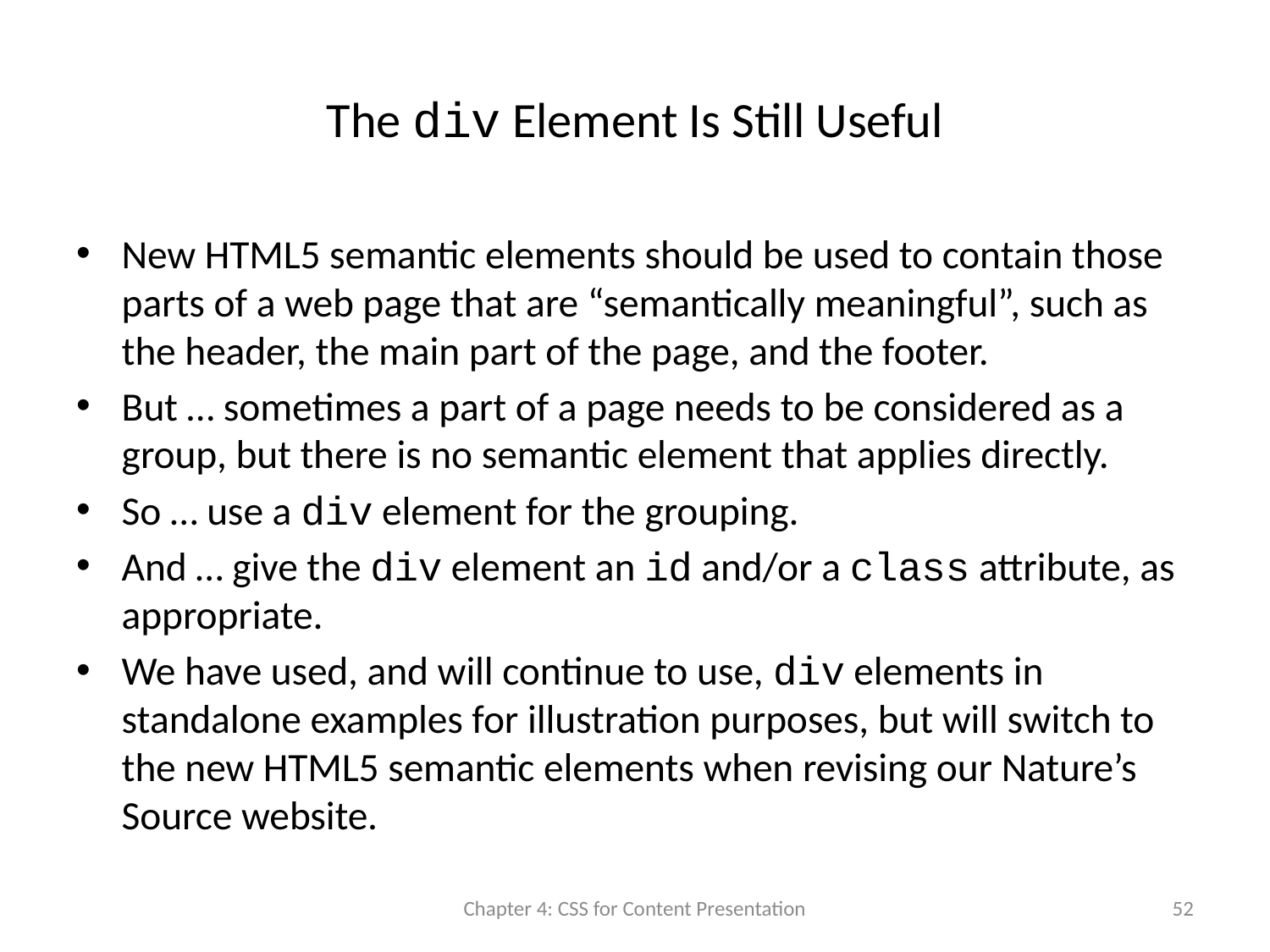

# The div Element Is Still Useful
New HTML5 semantic elements should be used to contain those parts of a web page that are “semantically meaningful”, such as the header, the main part of the page, and the footer.
But … sometimes a part of a page needs to be considered as a group, but there is no semantic element that applies directly.
So … use a div element for the grouping.
And … give the div element an id and/or a class attribute, as appropriate.
We have used, and will continue to use, div elements in standalone examples for illustration purposes, but will switch to the new HTML5 semantic elements when revising our Nature’s Source website.

Chapter 4: CSS for Content Presentation
52